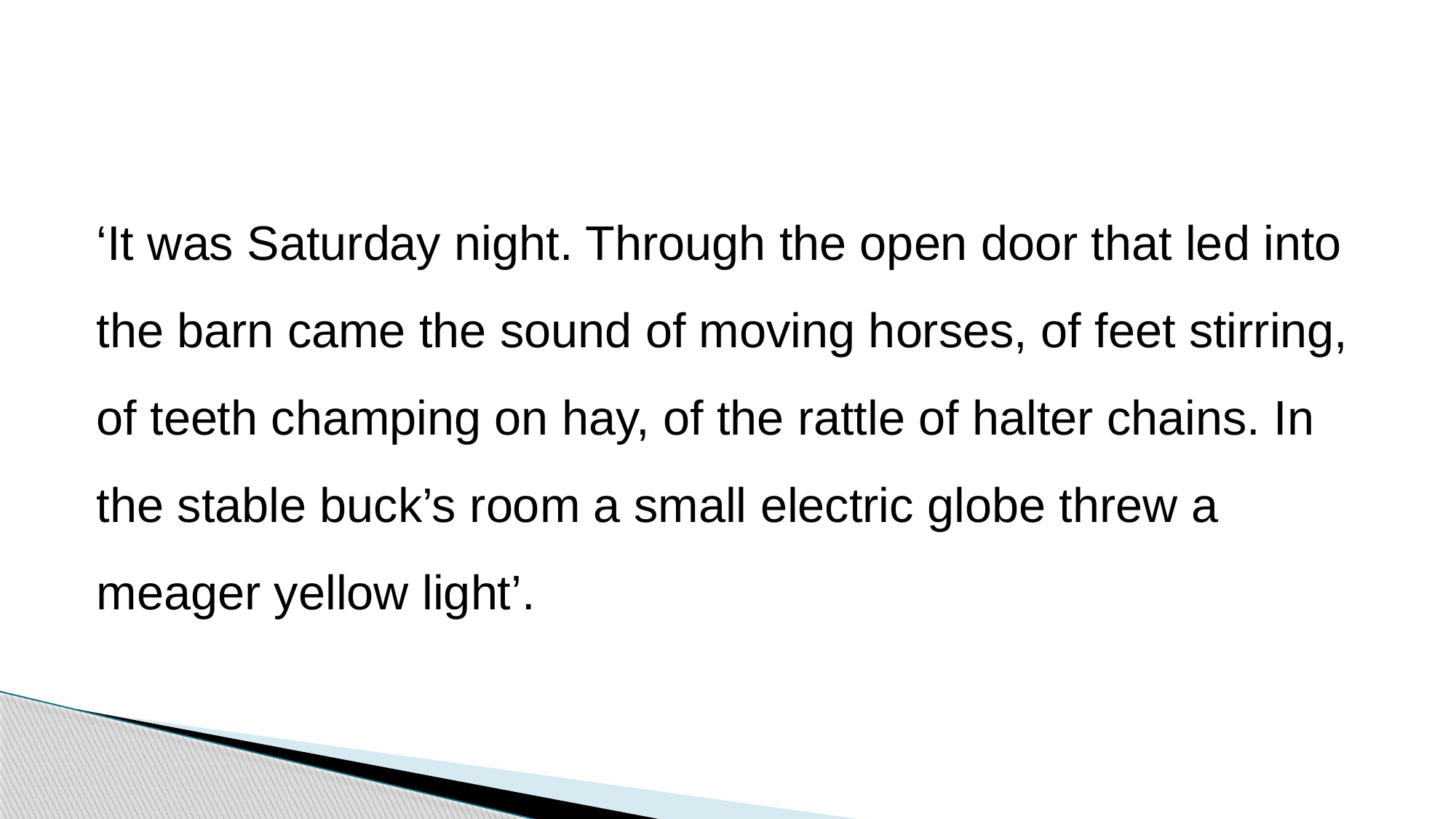

‘It was Saturday night. Through the open door that led into the barn came the sound of moving horses, of feet stirring, of teeth champing on hay, of the rattle of halter chains. In the stable buck’s room a small electric globe threw a meager yellow light’.